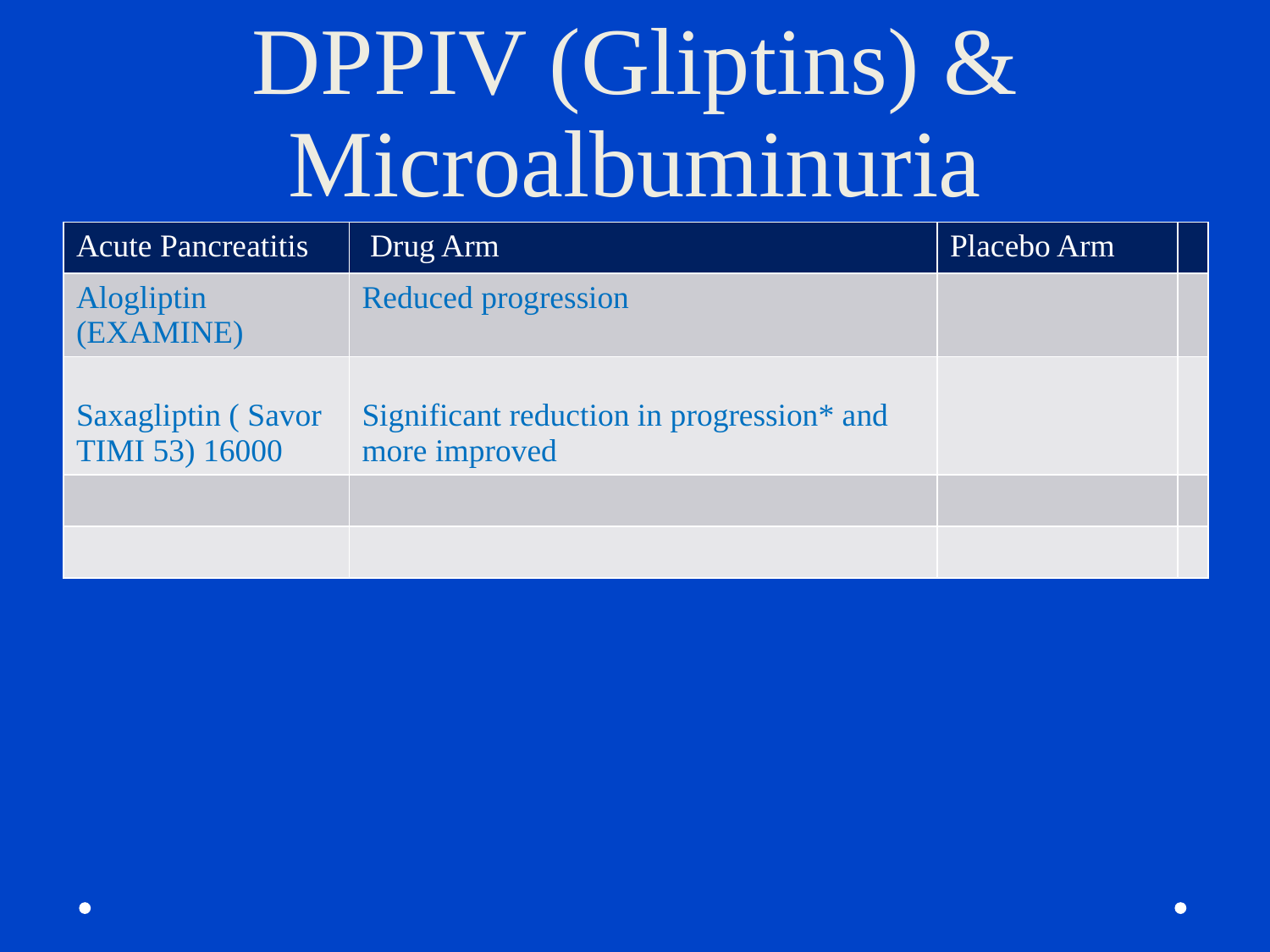

# DPPIV (Gliptins) & Microalbuminuria
| Acute Pancreatitis | Drug Arm | Placebo Arm |  |
| --- | --- | --- | --- |
| Alogliptin (EXAMINE) | Reduced progression |  |  |
| Saxagliptin ( Savor TIMI 53) 16000 | Significant reduction in progression\* and more improved |  |  |
|  |  |  |  |
|  |  |  |  |